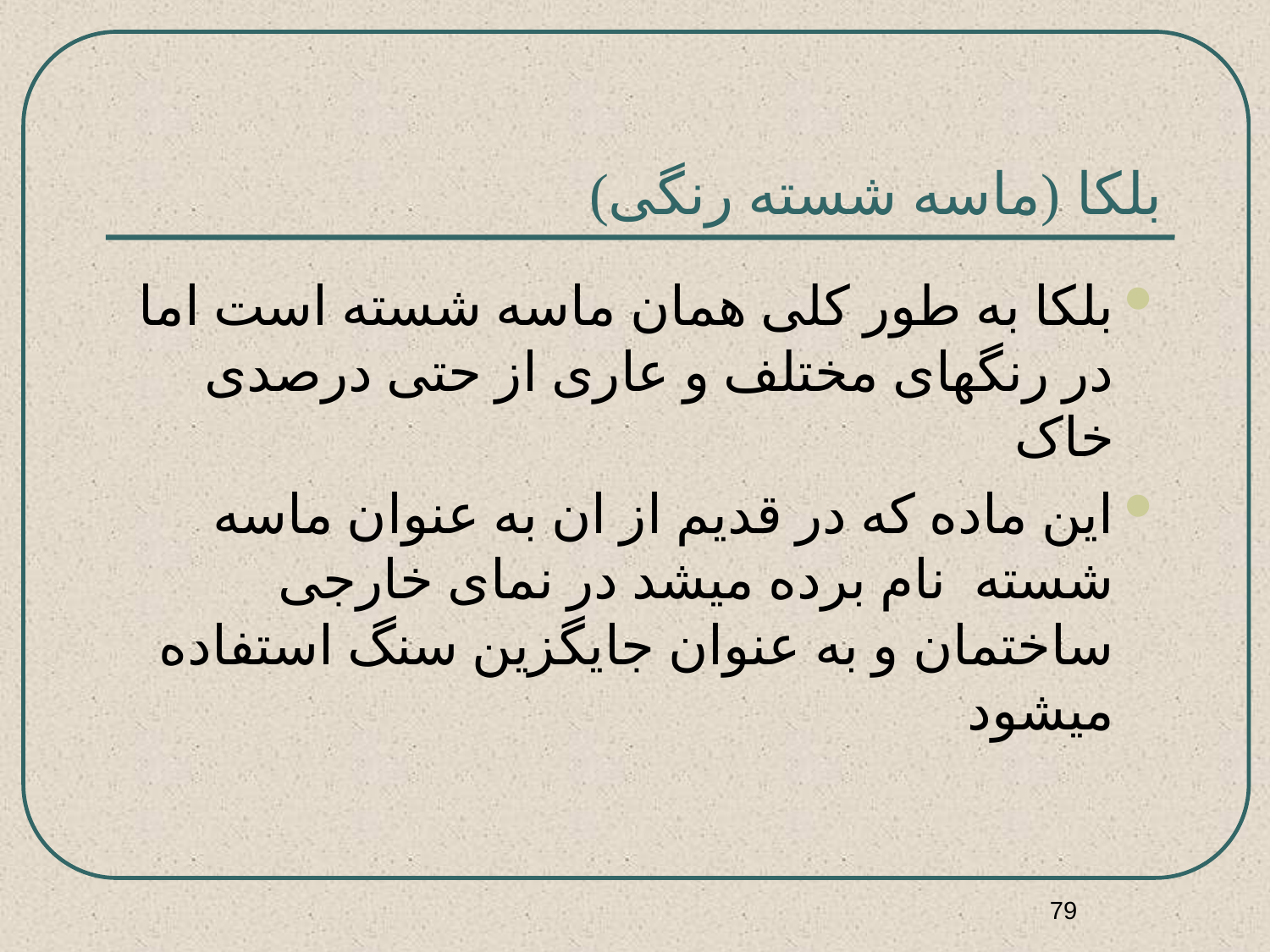

# بلکا (ماسه شسته رنگی)
بلکا به طور کلی همان ماسه شسته است اما در رنگهای مختلف و عاری از حتی درصدی خاک
این ماده که در قدیم از ان به عنوان ماسه شسته  نام برده میشد در نمای خارجی ساختمان و به عنوان جایگزین سنگ استفاده میشود
79